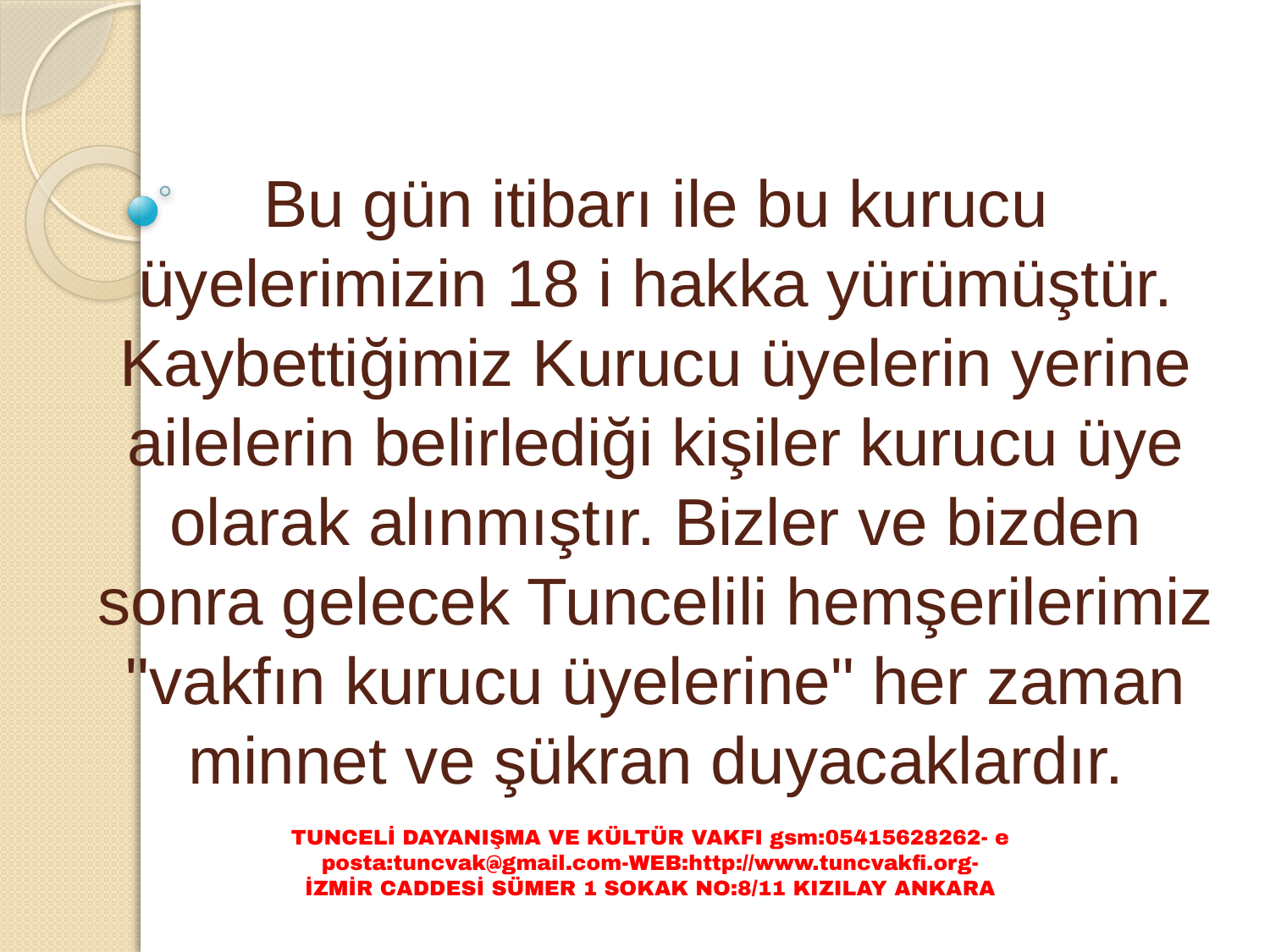

# Bu gün itibarı ile bu kurucu üyelerimizin 18 i hakka yürümüştür. Kaybettiğimiz Kurucu üyelerin yerine ailelerin belirlediği kişiler kurucu üye olarak alınmıştır. Bizler ve bizden sonra gelecek Tuncelili hemşerilerimiz "vakfın kurucu üyelerine" her zaman minnet ve şükran duyacaklardır.
TUNCELİ DAYANIŞMA VE KÜLTÜR VAKFI gsm:05415628262- e posta:tuncvak@gmail.com-WEB:http://www.tuncvakfi.org-
İZMİR CADDESİ SÜMER 1 SOKAK NO:8/11 KIZILAY ANKARA